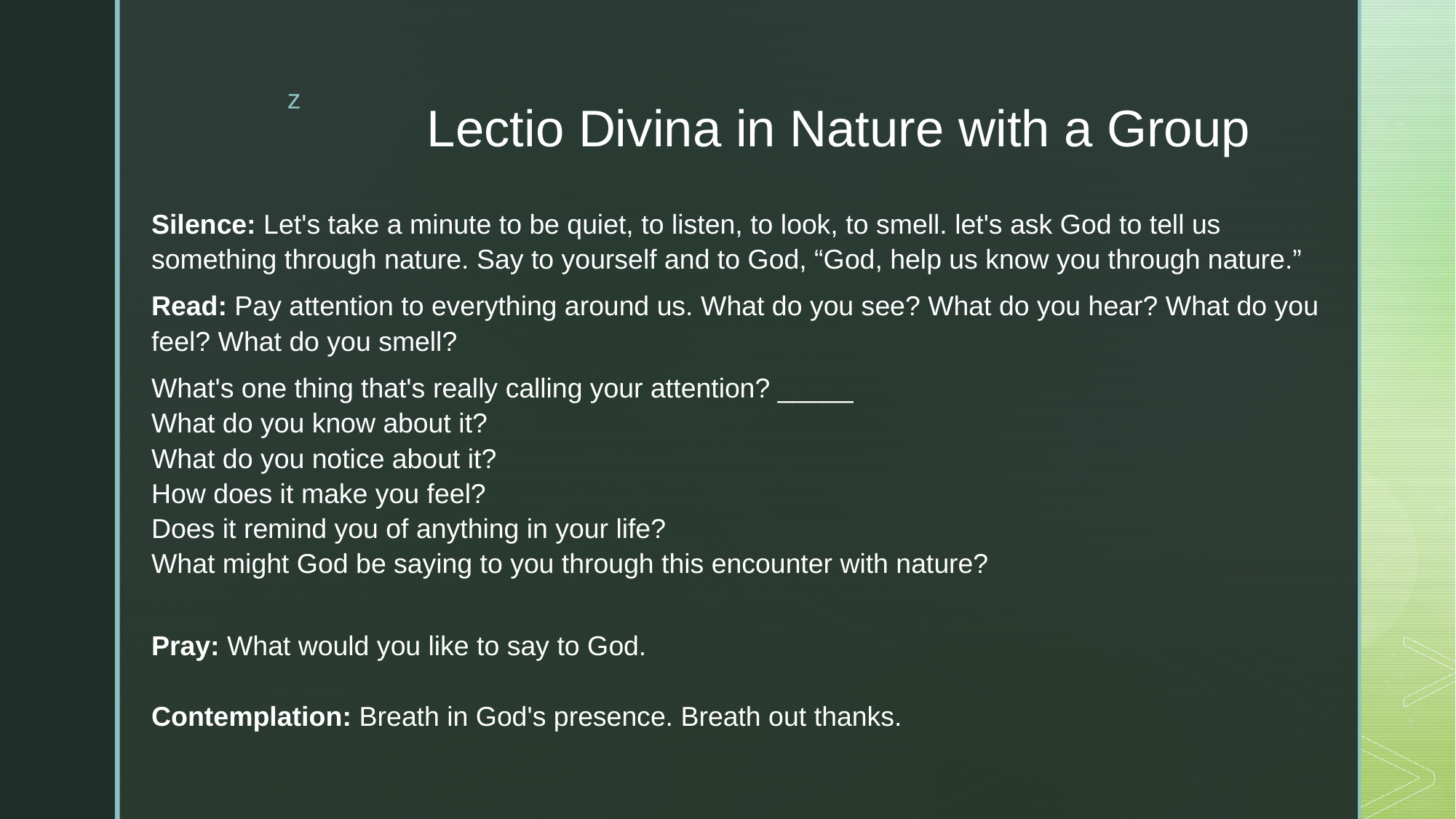

# Lectio Divina in Nature with a Group
Silence: Let's take a minute to be quiet, to listen, to look, to smell. let's ask God to tell us something through nature. Say to yourself and to God, “God, help us know you through nature.”
Read: Pay attention to everything around us. What do you see? What do you hear? What do you feel? What do you smell?
What's one thing that's really calling your attention? _____
What do you know about it?
What do you notice about it?
How does it make you feel?
Does it remind you of anything in your life?
What might God be saying to you through this encounter with nature?
Pray: What would you like to say to God.
Contemplation: Breath in God's presence. Breath out thanks.